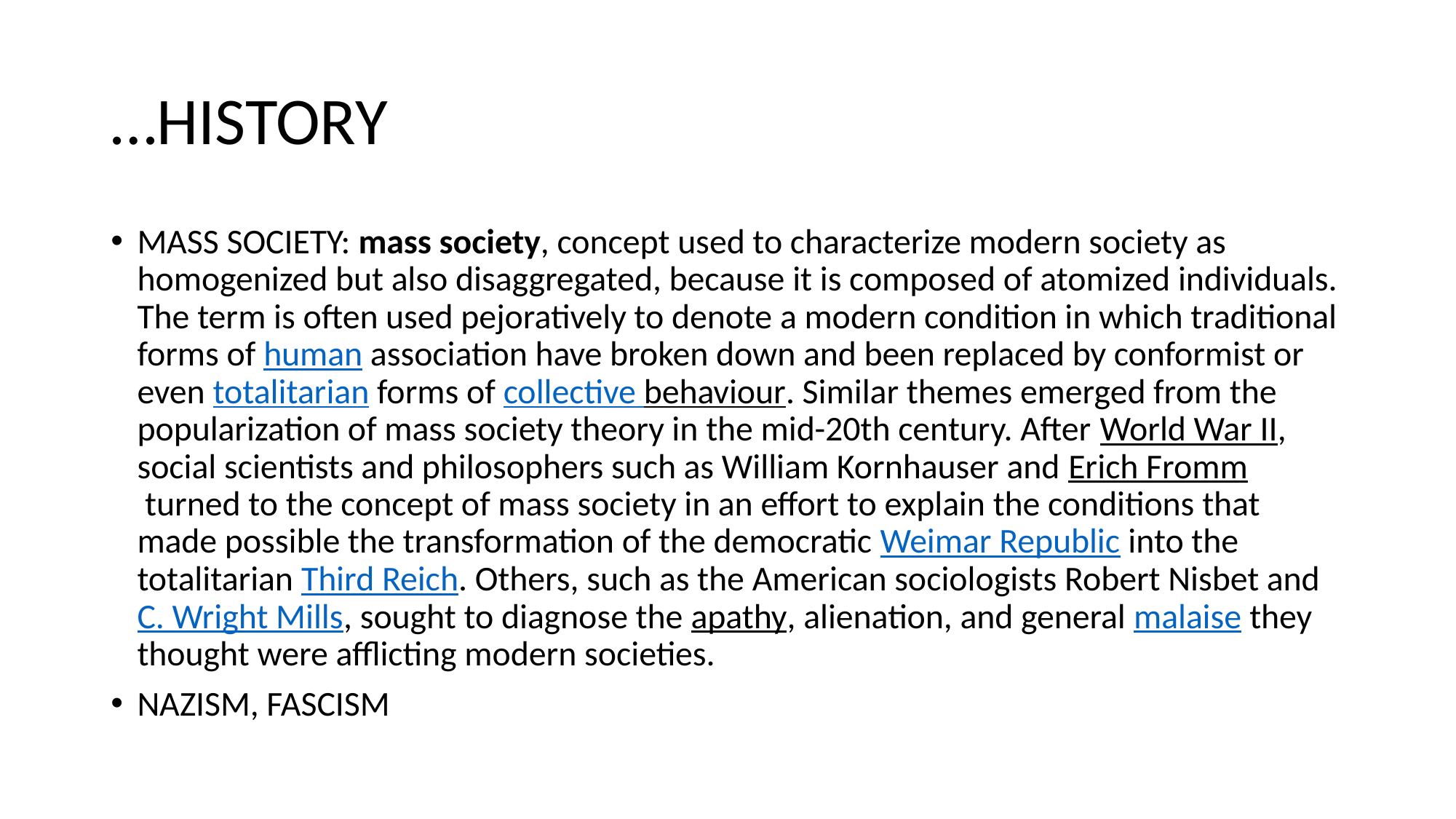

# …HISTORY
MASS SOCIETY: mass society, concept used to characterize modern society as homogenized but also disaggregated, because it is composed of atomized individuals. The term is often used pejoratively to denote a modern condition in which traditional forms of human association have broken down and been replaced by conformist or even totalitarian forms of collective behaviour. Similar themes emerged from the popularization of mass society theory in the mid-20th century. After World War II, social scientists and philosophers such as William Kornhauser and Erich Fromm turned to the concept of mass society in an effort to explain the conditions that made possible the transformation of the democratic Weimar Republic into the totalitarian Third Reich. Others, such as the American sociologists Robert Nisbet and C. Wright Mills, sought to diagnose the apathy, alienation, and general malaise they thought were afflicting modern societies.
NAZISM, FASCISM